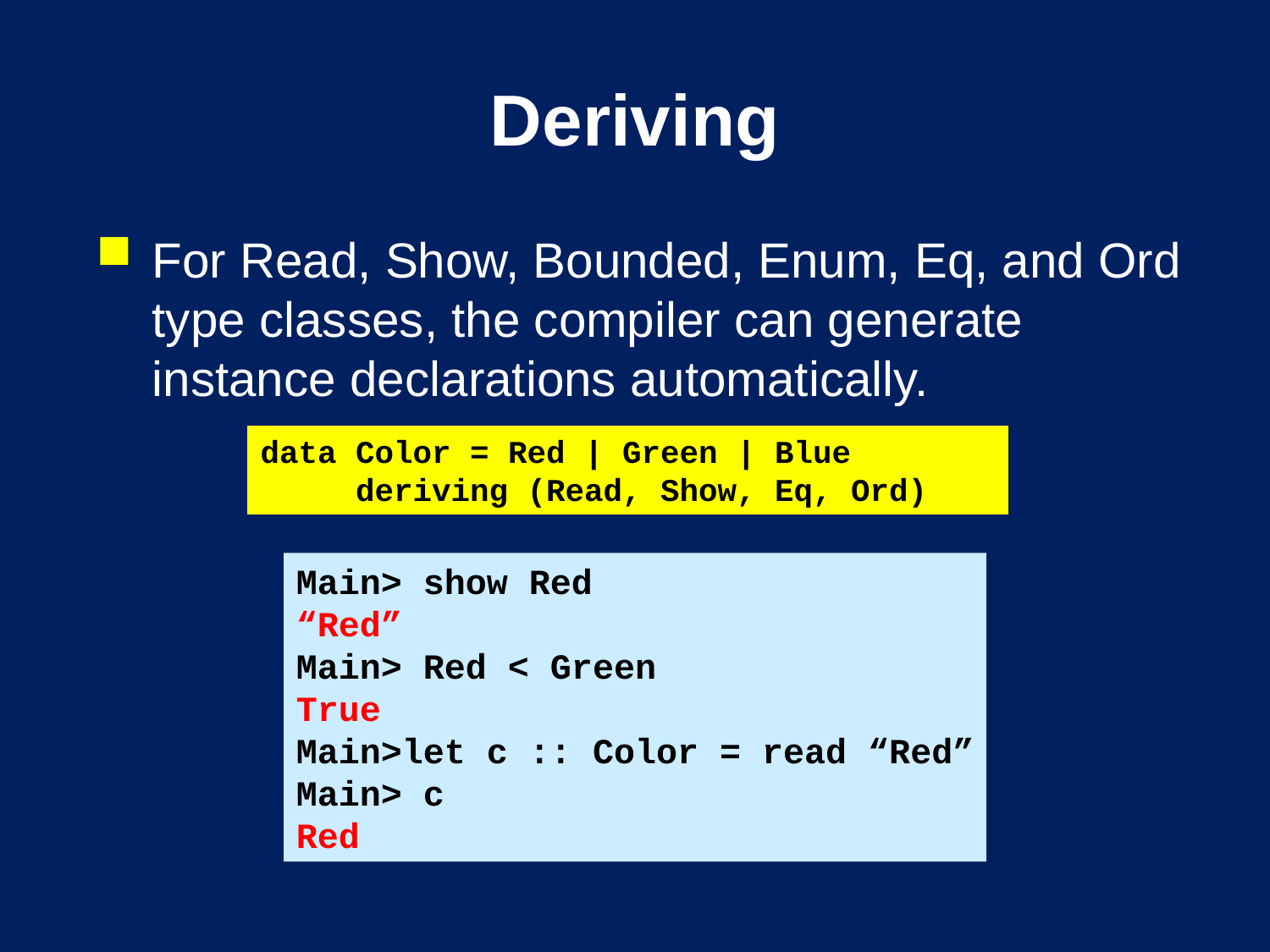

# Deriving
For Read, Show, Bounded, Enum, Eq, and Ord type classes, the compiler can generate instance declarations automatically.
data Color = Red | Green | Blue
     deriving (Read, Show, Eq, Ord)
Main> show Red
“Red”
Main> Red < Green
True
Main>let c :: Color = read “Red”
Main> c
Red